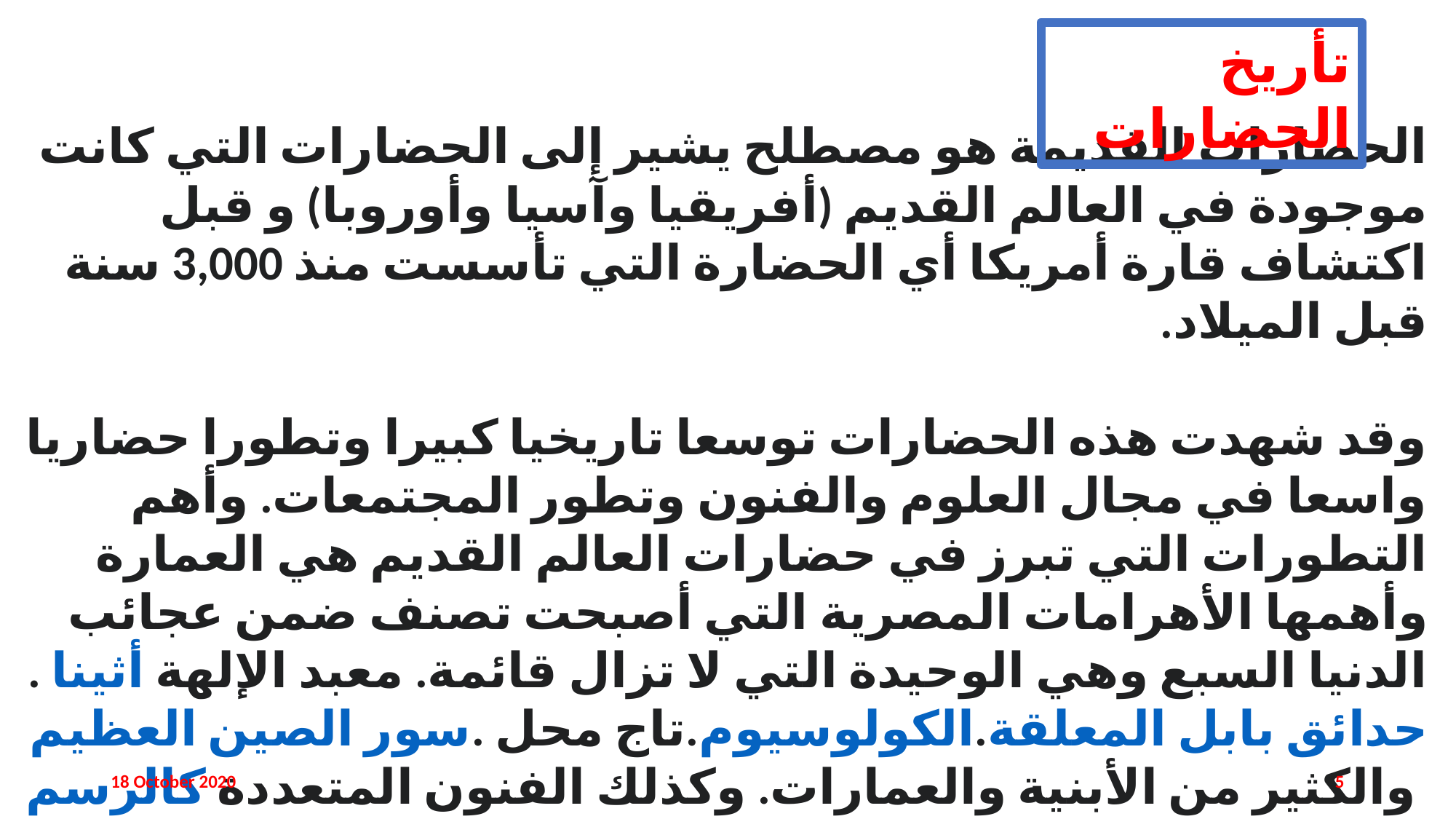

تأريخ الحضارات
الحضارات القديمة هو مصطلح يشير إلى الحضارات التي كانت موجودة في العالم القديم (أفريقيا وآسيا وأوروبا) و قبل اكتشاف قارة أمريكا أي الحضارة التي تأسست منذ 3,000 سنة قبل الميلاد.

وقد شهدت هذه الحضارات توسعا تاريخيا كبيرا وتطورا حضاريا واسعا في مجال العلوم والفنون وتطور المجتمعات. وأهم التطورات التي تبرز في حضارات العالم القديم هي العمارة وأهمها الأهرامات المصرية التي أصبحت تصنف ضمن عجائب الدنيا السبع وهي الوحيدة التي لا تزال قائمة. معبد الإلهة أثينا .حدائق بابل المعلقة.الكولوسيوم.تاج محل .سور الصين العظيم والكثير من الأبنية والعمارات. وكذلك الفنون المتعددة كالرسم والنحت والمسرح القديم.
18 October 2020
5